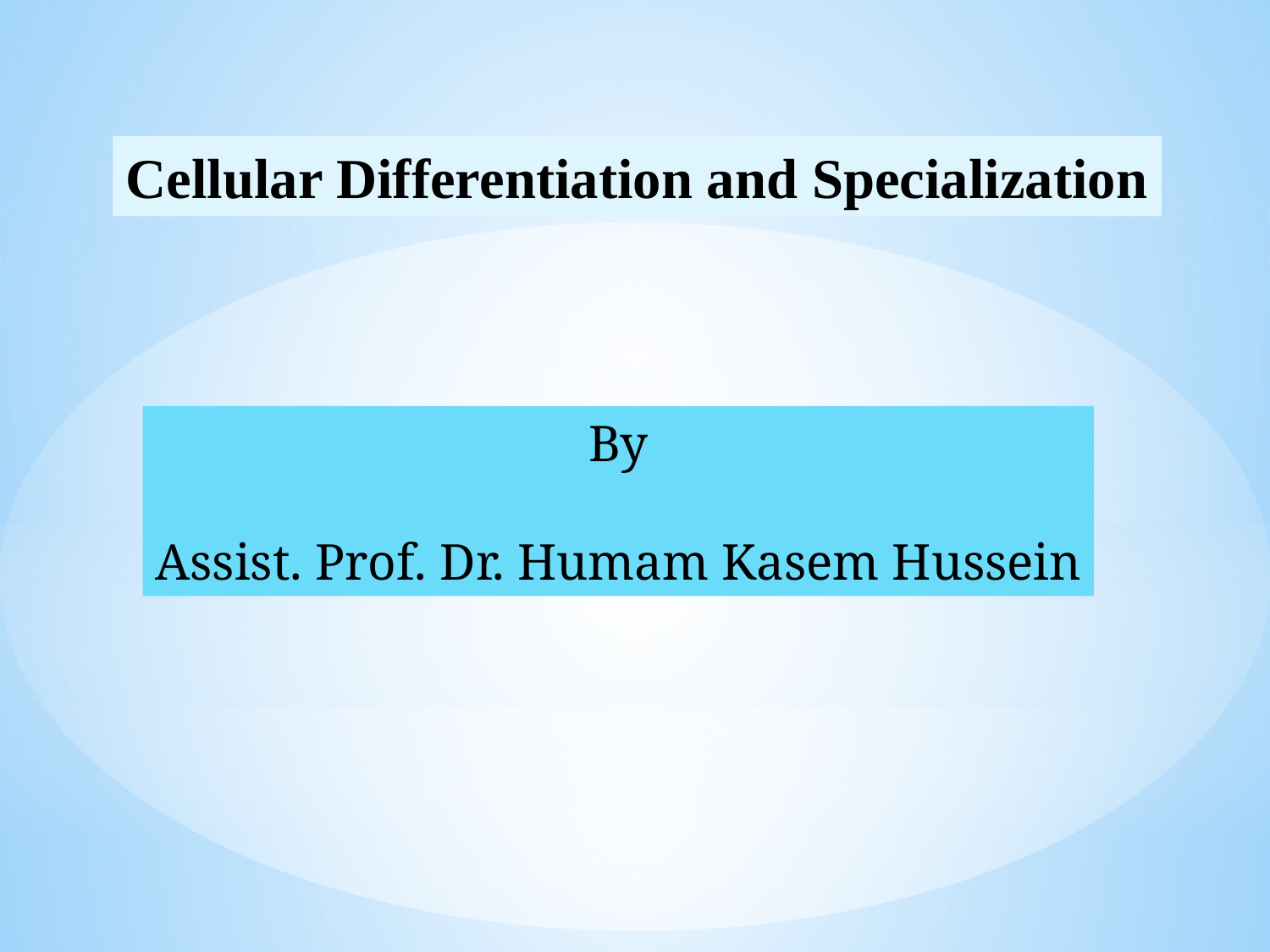

Cellular Differentiation and Specialization
By

Assist. Prof. Dr. Humam Kasem Hussein